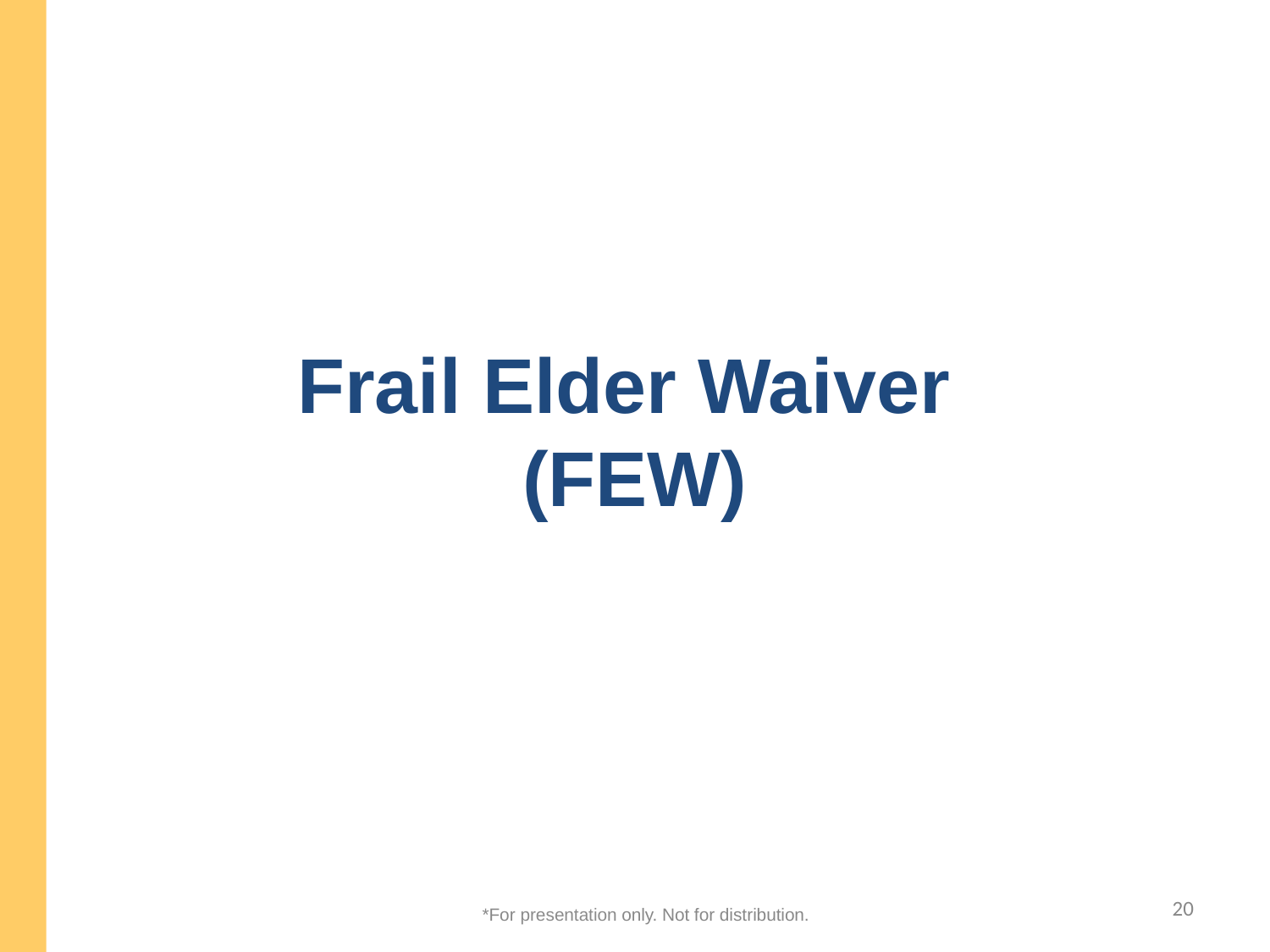

# Frail Elder Waiver (FEW)

20
*For presentation only. Not for distribution.